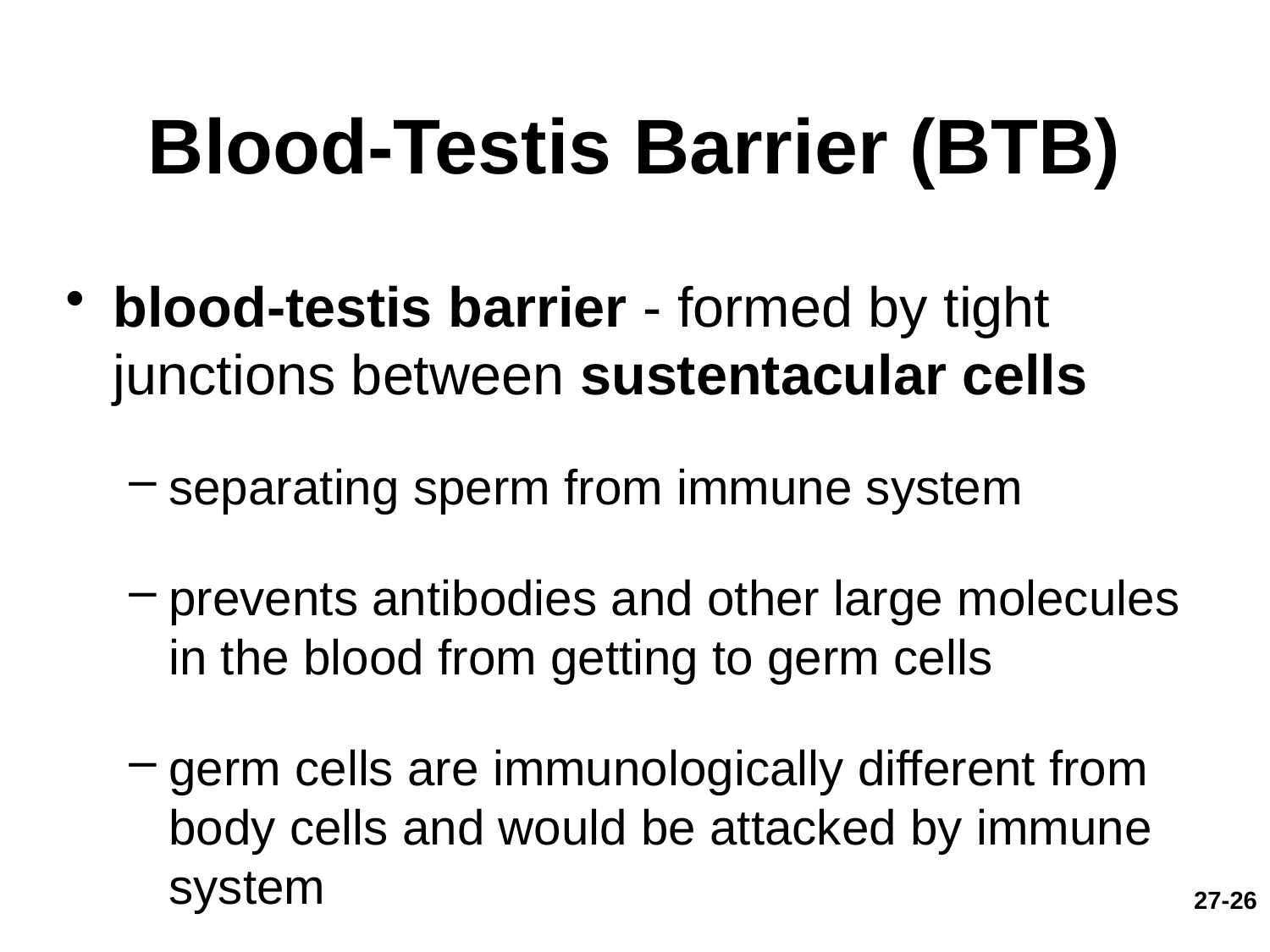

# Blood-Testis Barrier (BTB)
blood-testis barrier - formed by tight junctions between sustentacular cells

separating sperm from immune system

prevents antibodies and other large molecules in the blood from getting to germ cells

germ cells are immunologically different from body cells and would be attacked by immune system
27-26